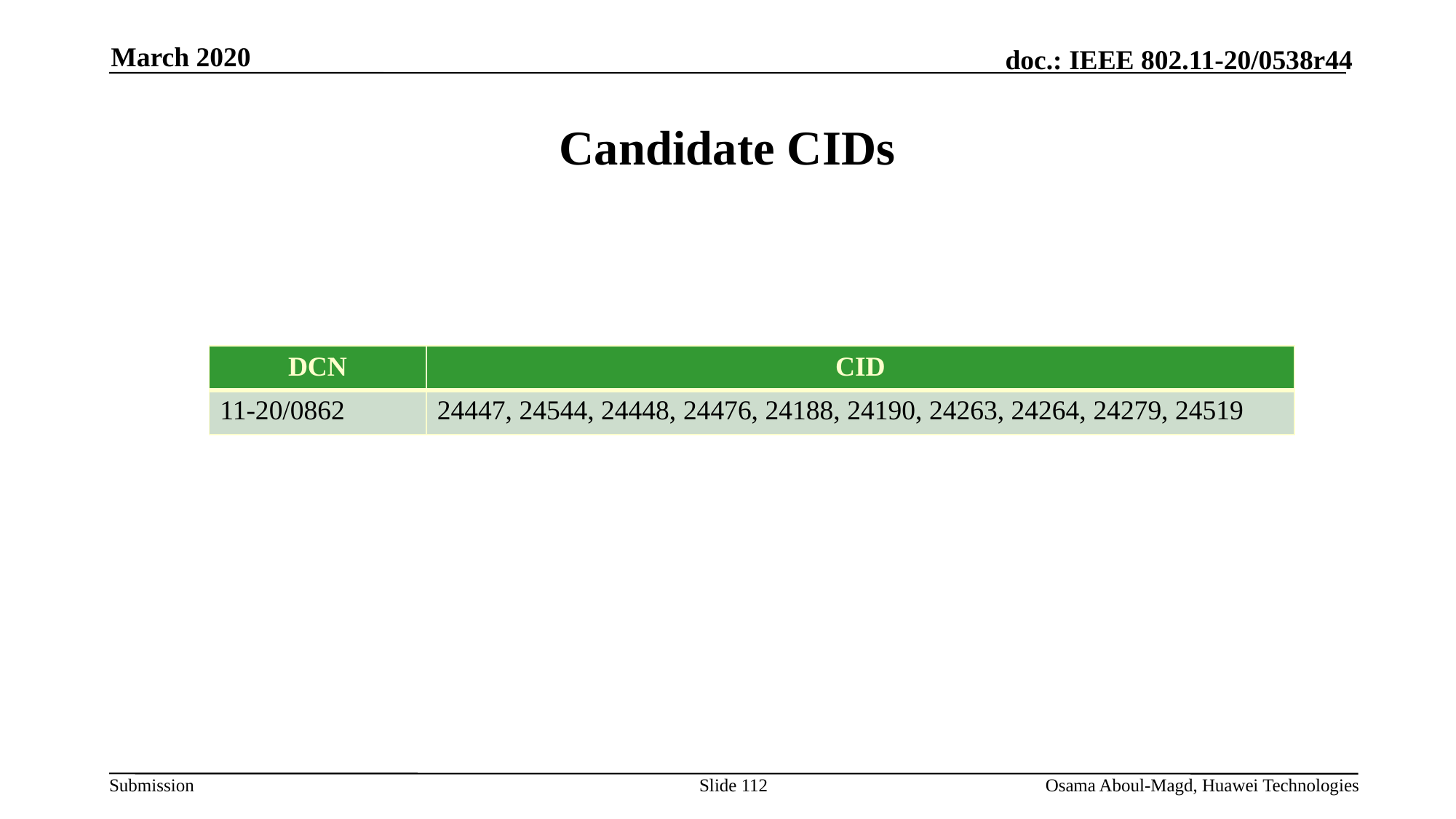

March 2020
# Candidate CIDs
| DCN | CID |
| --- | --- |
| 11-20/0862 | 24447, 24544, 24448, 24476, 24188, 24190, 24263, 24264, 24279, 24519 |
Slide 112
Osama Aboul-Magd, Huawei Technologies